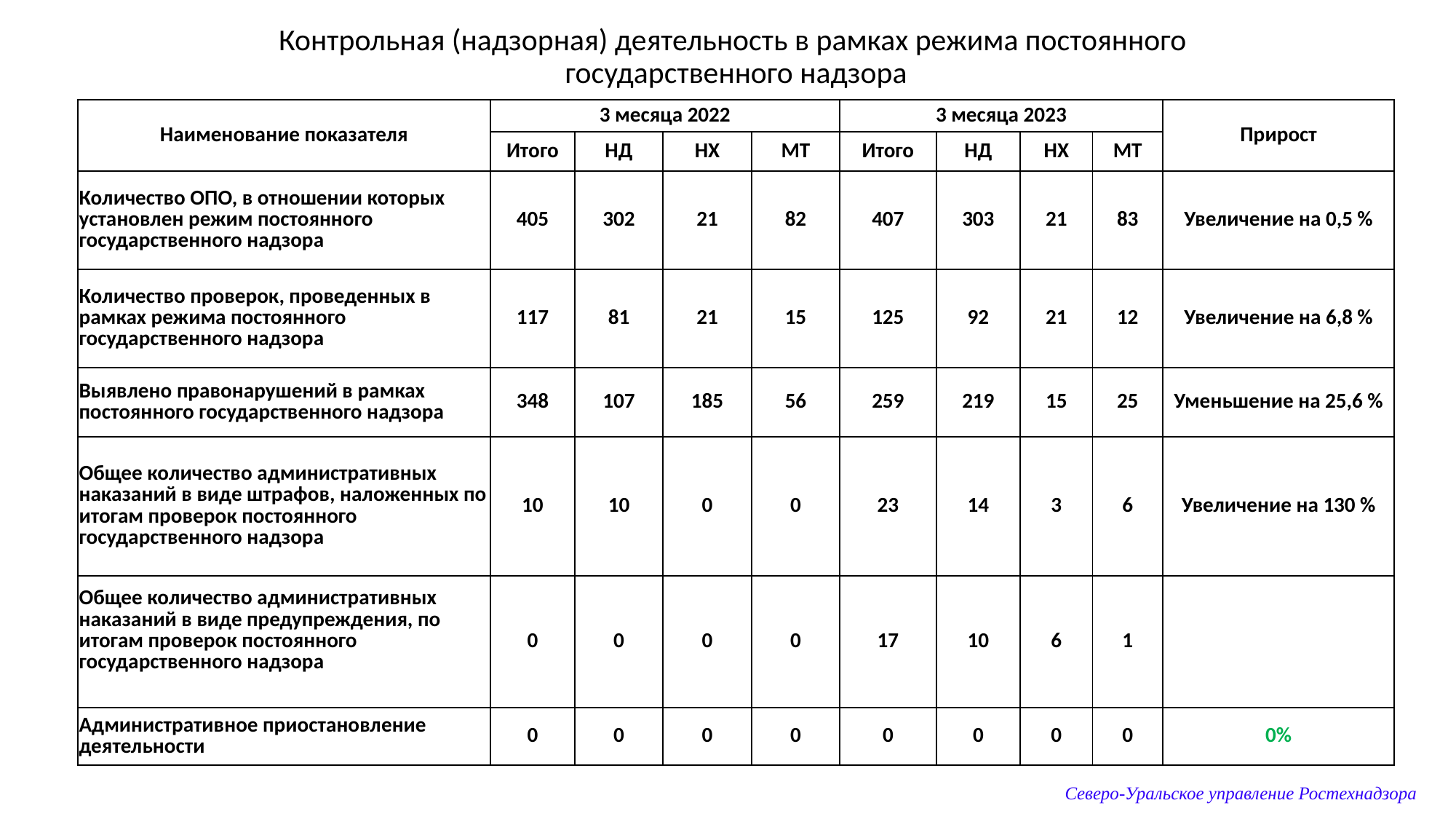

# Контрольная (надзорная) деятельность в рамках режима постоянного государственного надзора
| Наименование показателя | 3 месяца 2022 |  |  |  | 3 месяца 2023 |  |  |  | Прирост |
| --- | --- | --- | --- | --- | --- | --- | --- | --- | --- |
|  | Итого | НД | НХ | МТ | Итого | НД | НХ | МТ |  |
| Количество ОПО, в отношении которых установлен режим постоянного государственного надзора | 405 | 302 | 21 | 82 | 407 | 303 | 21 | 83 | Увеличение на 0,5 % |
| Количество проверок, проведенных в рамках режима постоянного государственного надзора | 117 | 81 | 21 | 15 | 125 | 92 | 21 | 12 | Увеличение на 6,8 % |
| Выявлено правонарушений в рамках постоянного государственного надзора | 348 | 107 | 185 | 56 | 259 | 219 | 15 | 25 | Уменьшение на 25,6 % |
| Общее количество административных наказаний в виде штрафов, наложенных по итогам проверок постоянного государственного надзора | 10 | 10 | 0 | 0 | 23 | 14 | 3 | 6 | Увеличение на 130 % |
| Общее количество административных наказаний в виде предупреждения, по итогам проверок постоянного государственного надзора | 0 | 0 | 0 | 0 | 17 | 10 | 6 | 1 |  |
| Административное приостановление деятельности | 0 | 0 | 0 | 0 | 0 | 0 | 0 | 0 | 0% |
Северо-Уральское управление Ростехнадзора